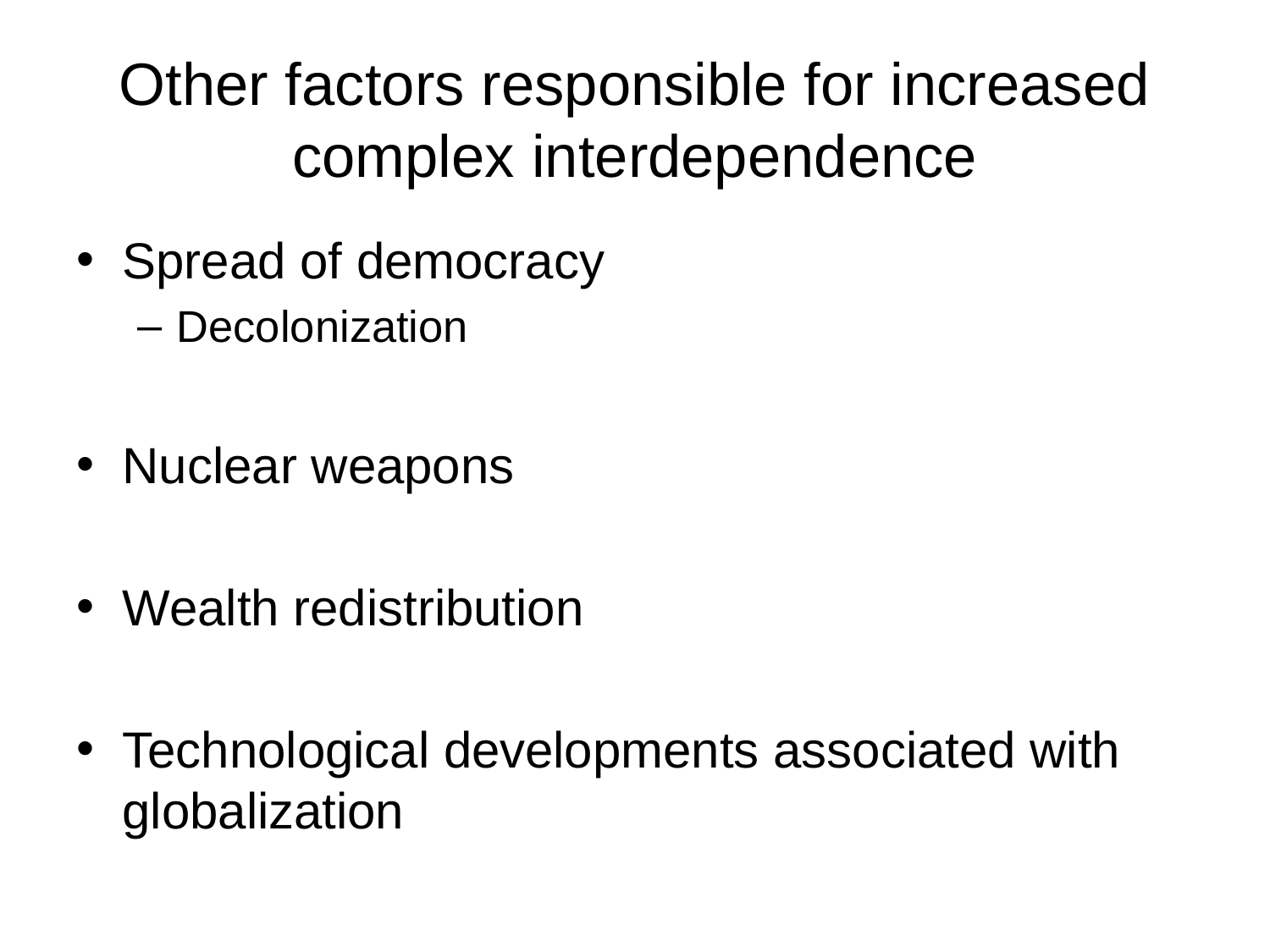

# Other factors responsible for increased complex interdependence
Spread of democracy
Decolonization

Nuclear weapons

Wealth redistribution

Technological developments associated with globalization